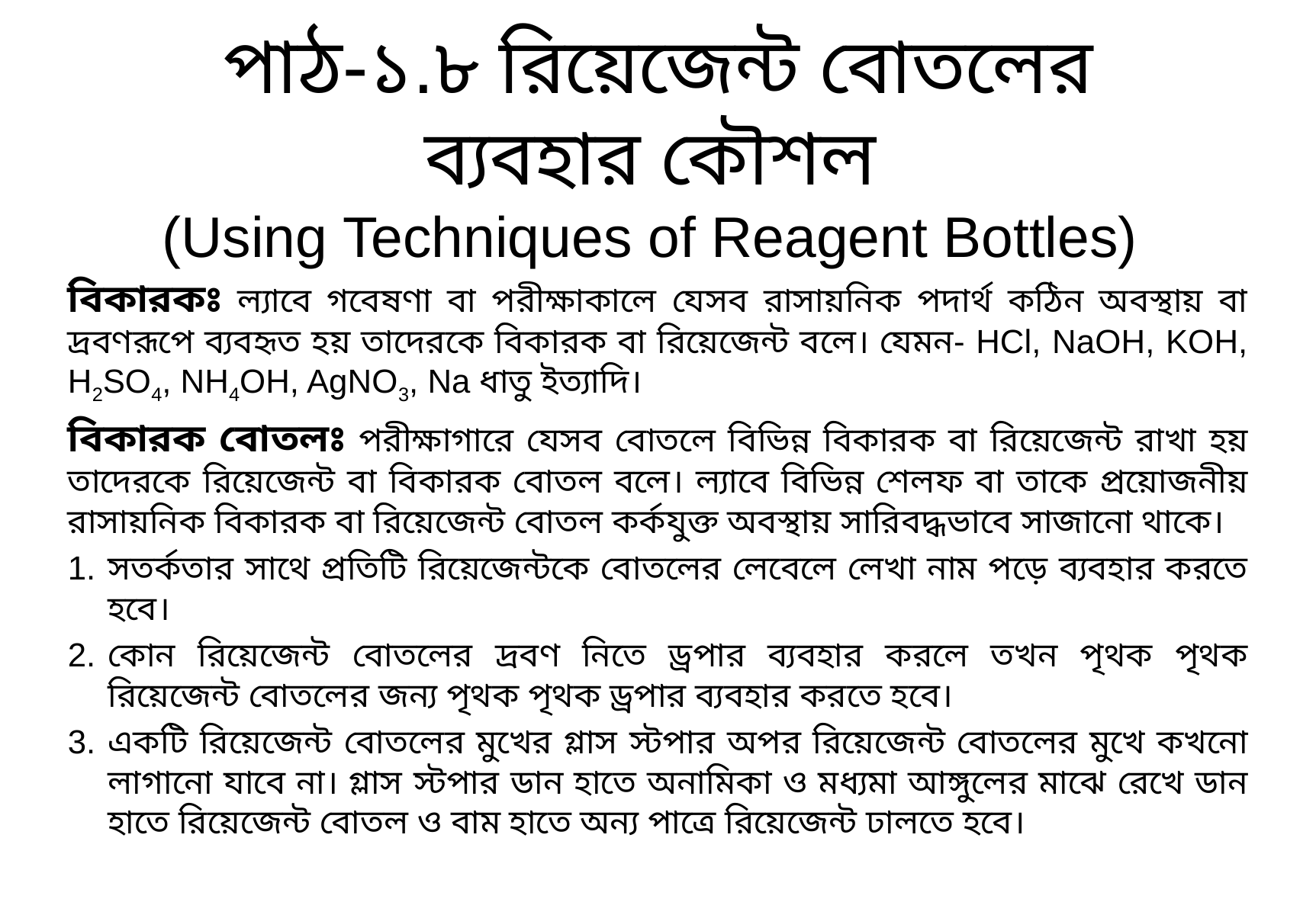

# পাঠ-১.৮ রিয়েজেন্ট বোতলের ব্যবহার কৌশল (Using Techniques of Reagent Bottles)
বিকারকঃ ল্যাবে গবেষণা বা পরীক্ষাকালে যেসব রাসায়নিক পদার্থ কঠিন অবস্থায় বা দ্রবণরূপে ব্যবহৃত হয় তাদেরকে বিকারক বা রিয়েজেন্ট বলে। যেমন- HCl, NaOH, KOH, H2SO4, NH4OH, AgNO3, Na ধাতু ইত্যাদি।
বিকারক বোতলঃ পরীক্ষাগারে যেসব বোতলে বিভিন্ন বিকারক বা রিয়েজেন্ট রাখা হয় তাদেরকে রিয়েজেন্ট বা বিকারক বোতল বলে। ল্যাবে বিভিন্ন শেলফ বা তাকে প্রয়োজনীয় রাসায়নিক বিকারক বা রিয়েজেন্ট বোতল কর্কযুক্ত অবস্থায় সারিবদ্ধভাবে সাজানো থাকে।
সতর্কতার সাথে প্রতিটি রিয়েজেন্টকে বোতলের লেবেলে লেখা নাম পড়ে ব্যবহার করতে হবে।
কোন রিয়েজেন্ট বোতলের দ্রবণ নিতে ড্রপার ব্যবহার করলে তখন পৃথক পৃথক রিয়েজেন্ট বোতলের জন্য পৃথক পৃথক ড্রপার ব্যবহার করতে হবে।
একটি রিয়েজেন্ট বোতলের মুখের গ্লাস স্টপার অপর রিয়েজেন্ট বোতলের মুখে কখনো লাগানো যাবে না। গ্লাস স্টপার ডান হাতে অনামিকা ও মধ্যমা আঙ্গুলের মাঝে রেখে ডান হাতে রিয়েজেন্ট বোতল ও বাম হাতে অন্য পাত্রে রিয়েজেন্ট ঢালতে হবে।